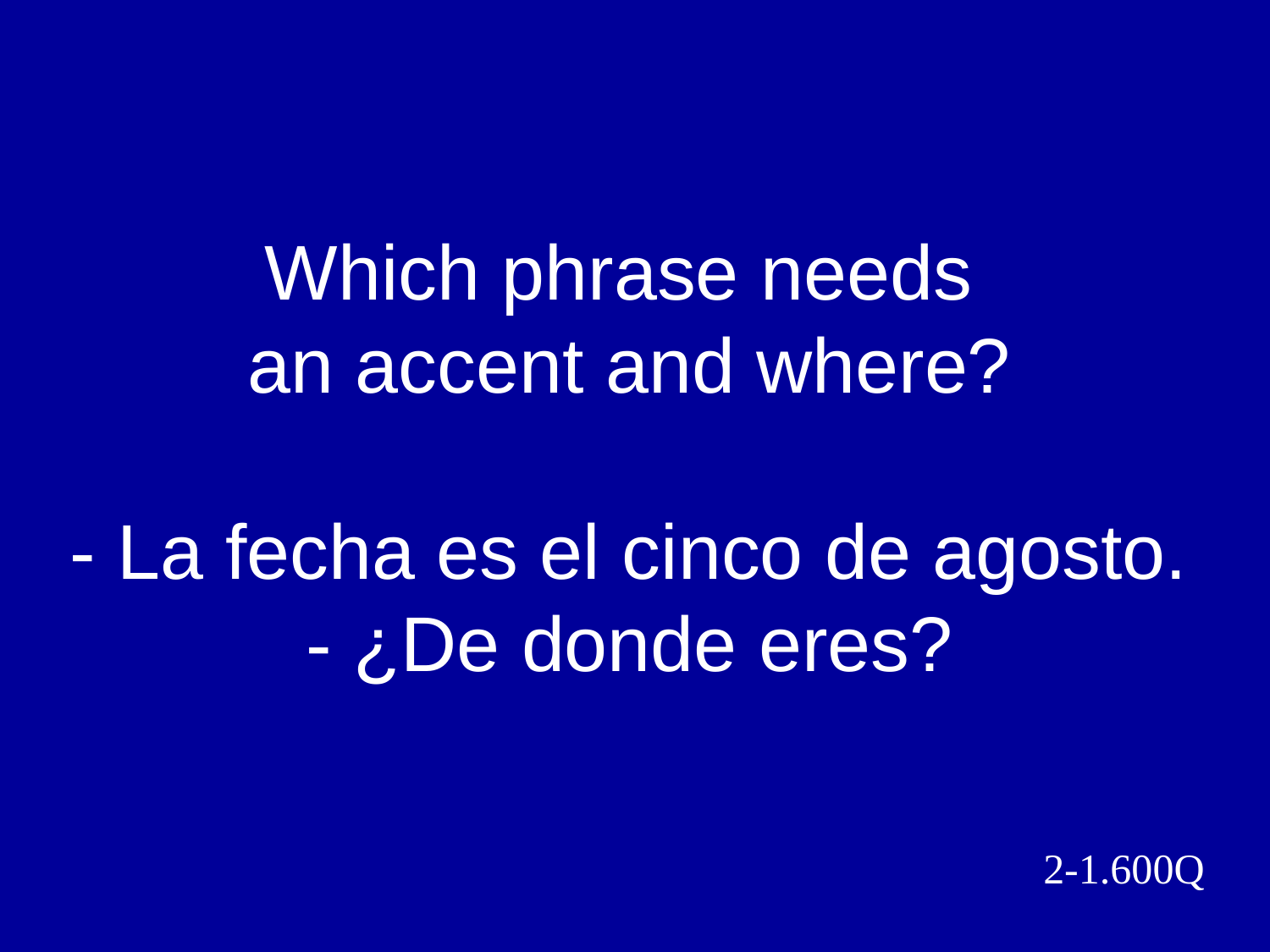

# Which phrase needs an accent and where? - La fecha es el cinco de agosto. - ¿De donde eres?
2-1.600Q